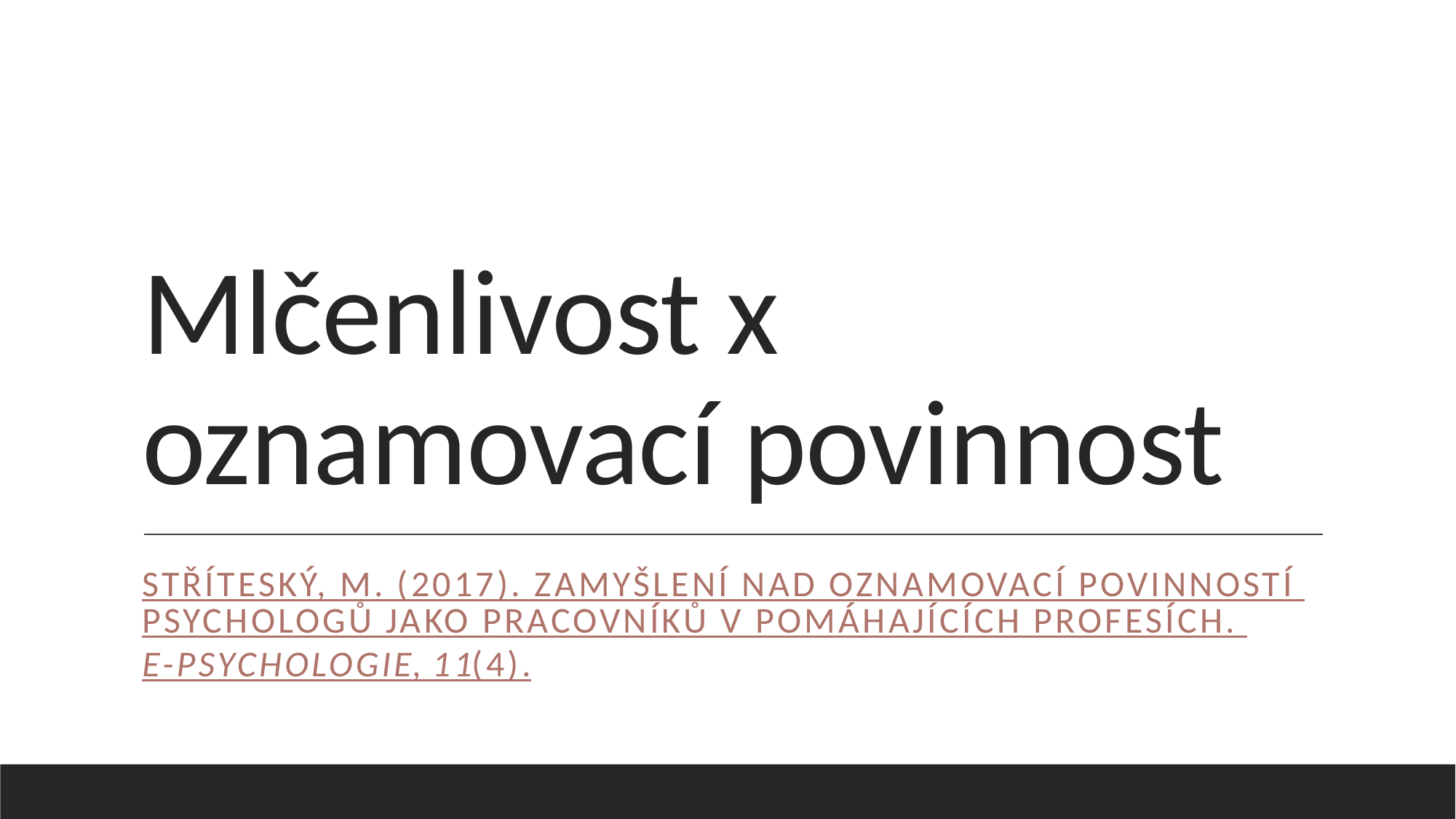

# Mlčenlivost x oznamovací povinnost
Stříteský, M. (2017). ZAMYŠLENÍ NAD OZNAMOVACÍ POVINNOSTÍ PSYCHOLOGŮ JAKO PRACOVNÍKŮ V POMÁHAJÍCÍCH PROFESÍCH. E-psychologie, 11(4).